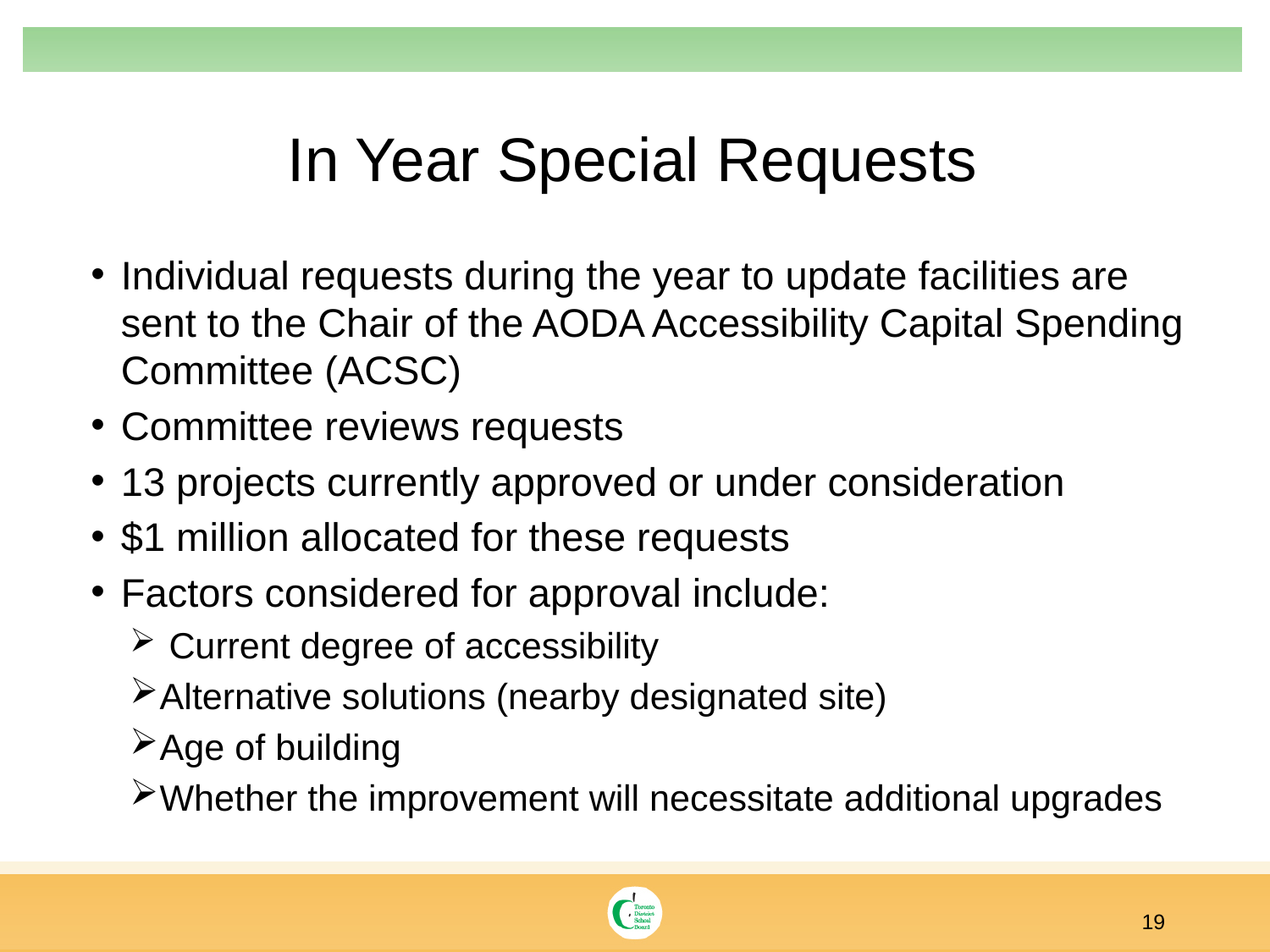

# In Year Special Requests
Individual requests during the year to update facilities are sent to the Chair of the AODA Accessibility Capital Spending Committee (ACSC)
Committee reviews requests
13 projects currently approved or under consideration
$1 million allocated for these requests
Factors considered for approval include:
 Current degree of accessibility
Alternative solutions (nearby designated site)
Age of building
Whether the improvement will necessitate additional upgrades
19